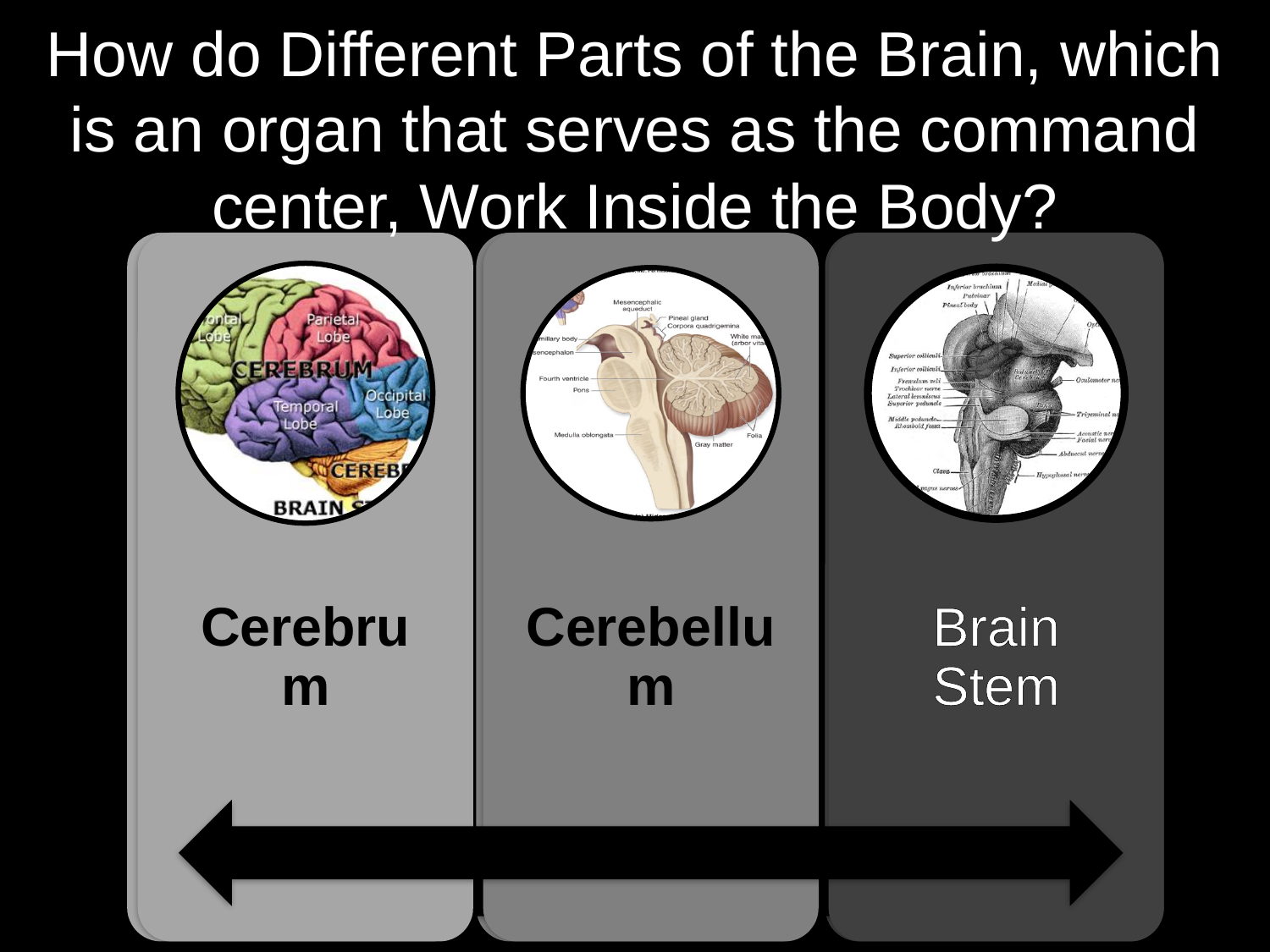

# How do Different Parts of the Brain, which is an organ that serves as the command center, Work Inside the Body?

The Cerebrum is split into two hemispheres and the right controls your lefts movements and your left controls your right.
The Hypothalamus, part of the Cerebellum, controls your body temperature.
Your Brain Stem transmits signals to and from the Spinal Cord.
Cerebrum
Cerebellum
Brain Stem